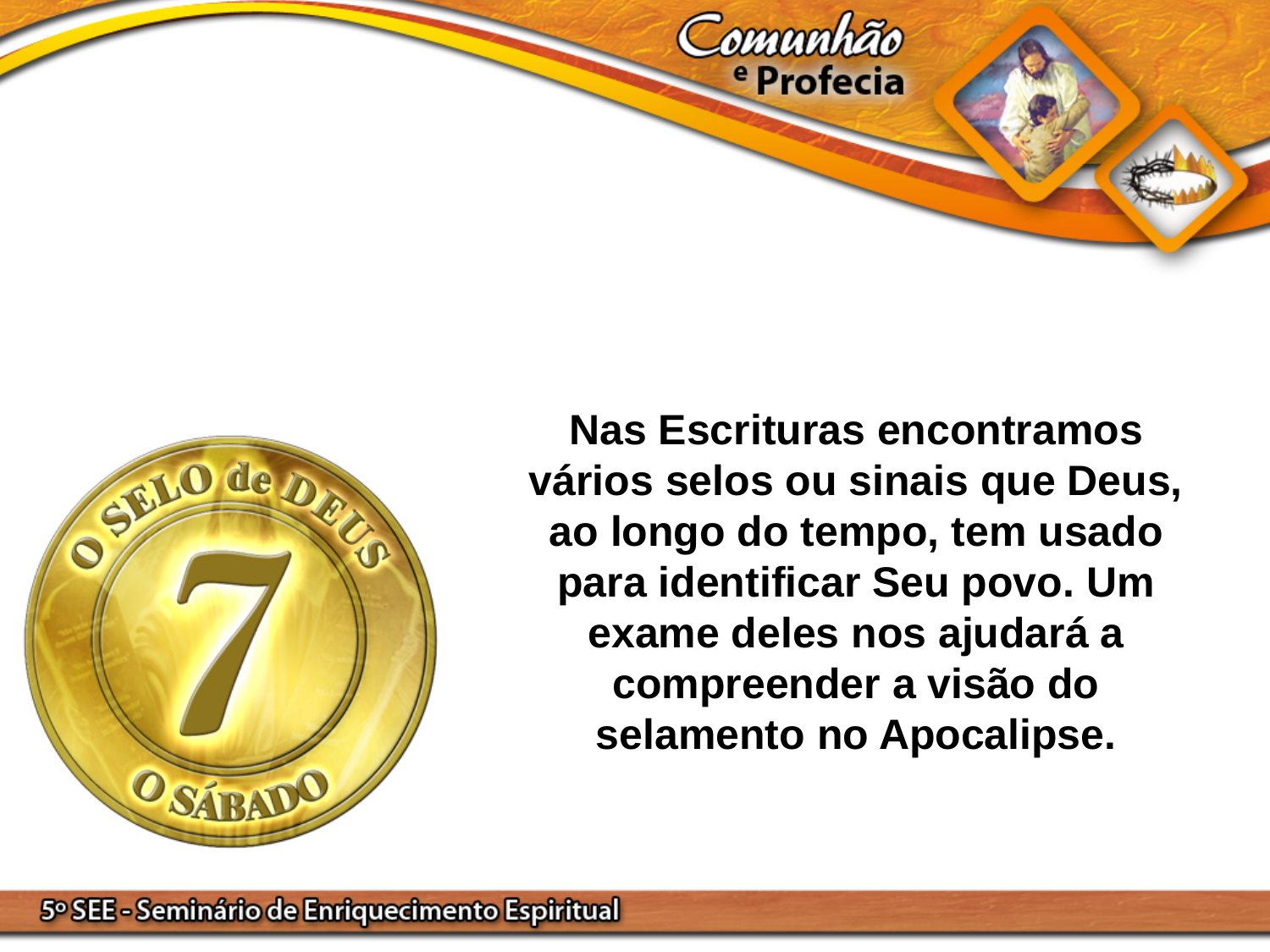

Nas Escrituras encontramos vários selos ou sinais que Deus, ao longo do tempo, tem usado para identificar Seu povo. Um exame deles nos ajudará a compreender a visão do selamento no Apocalipse.